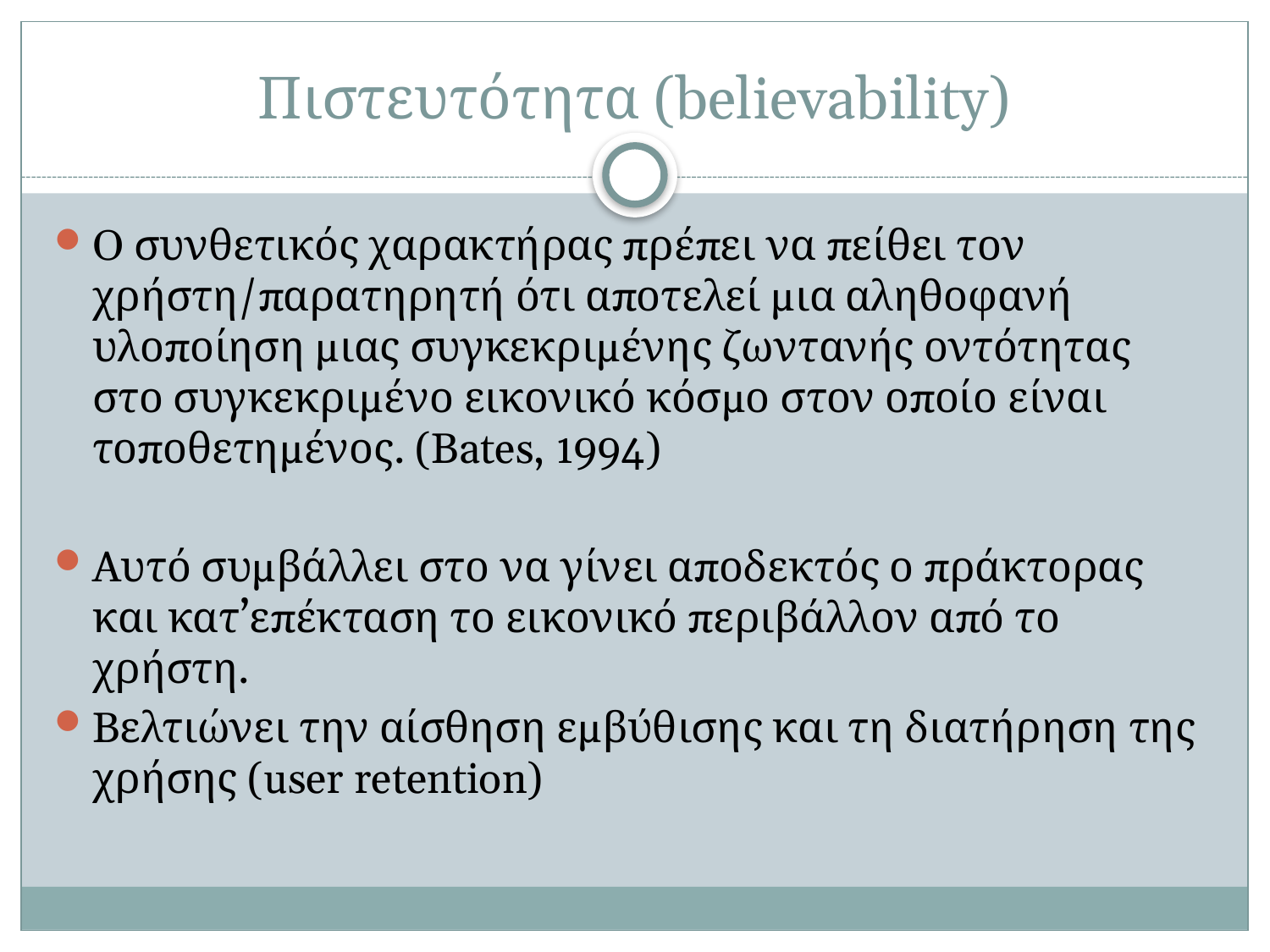

# Πιστευτότητα (believability)
O συνθετικός χαρακτήρας πρέπει να πείθει τον χρήστη/παρατηρητή ότι αποτελεί μια αληθοφανή υλοποίηση μιας συγκεκριμένης ζωντανής οντότητας στο συγκεκριμένο εικονικό κόσμο στον οποίο είναι τοποθετημένος. (Bates, 1994)

Αυτό συμβάλλει στο να γίνει αποδεκτός ο πράκτορας και κατ’επέκταση το εικονικό περιβάλλον από το χρήστη.
Βελτιώνει την αίσθηση εμβύθισης και τη διατήρηση της χρήσης (user retention)